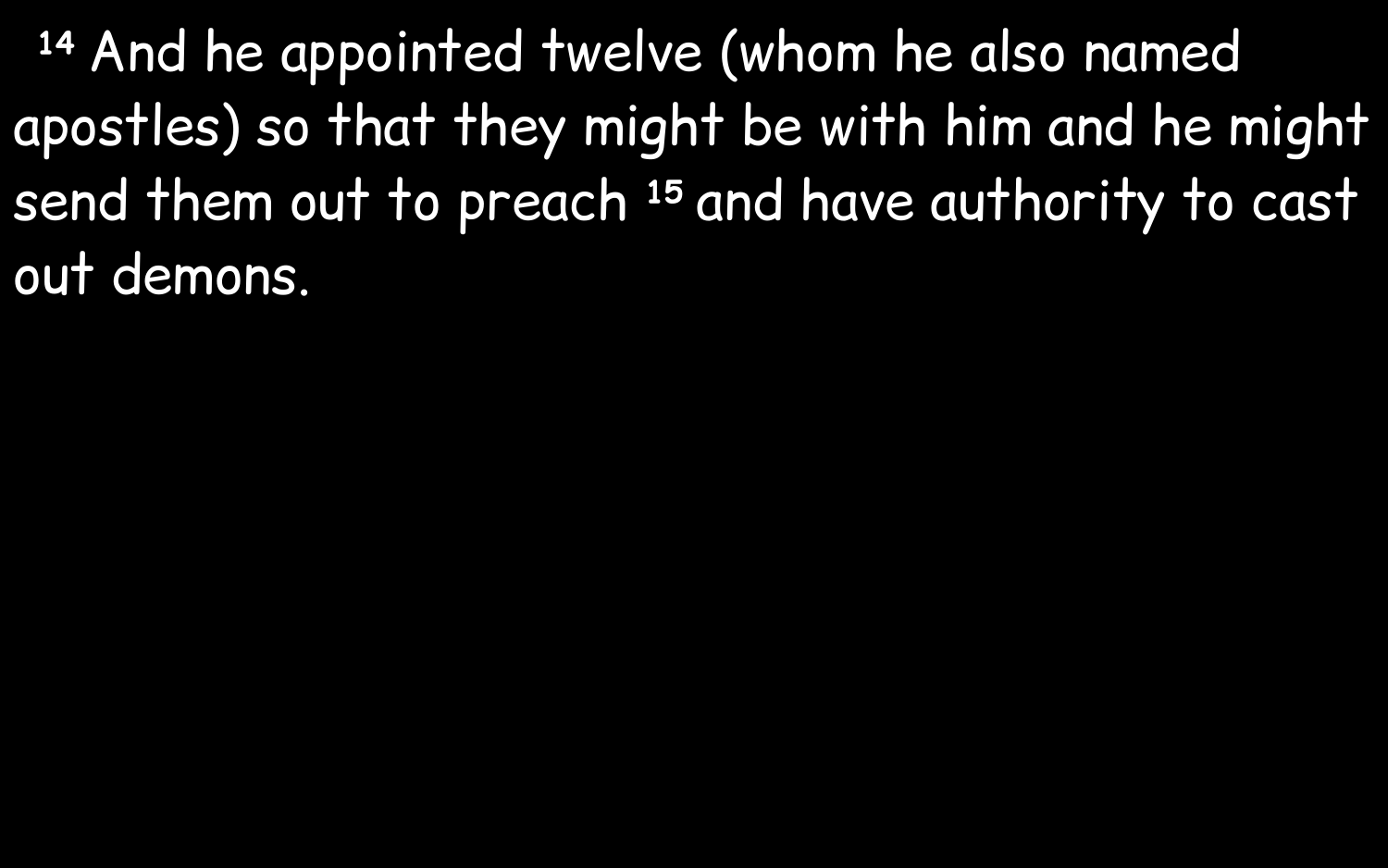

14 And he appointed twelve (whom he also named apostles) so that they might be with him and he might send them out to preach 15 and have authority to cast out demons.